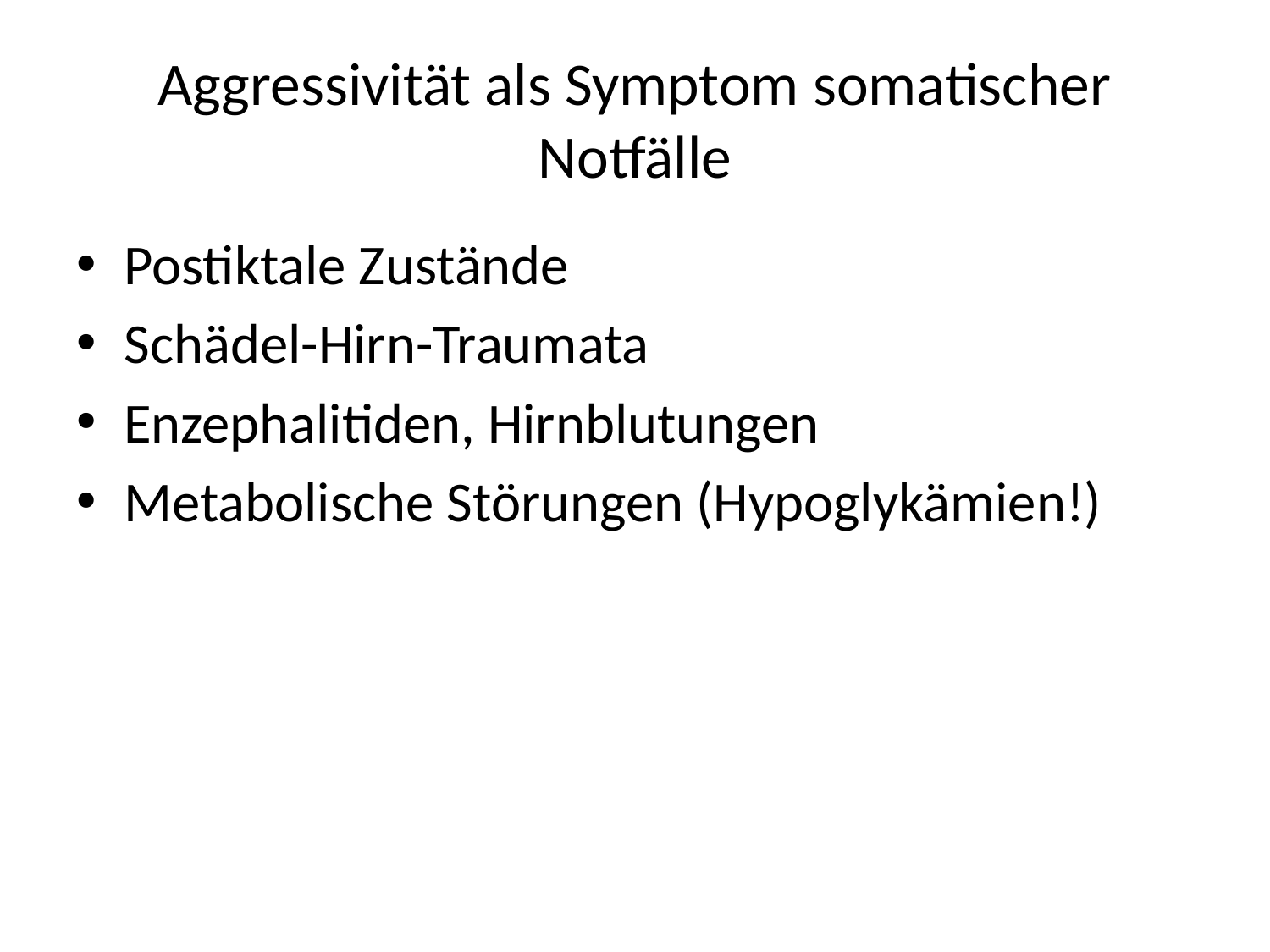

# Aggressivität als Symptom somatischer Notfälle
Postiktale Zustände
Schädel-Hirn-Traumata
Enzephalitiden, Hirnblutungen
Metabolische Störungen (Hypoglykämien!)